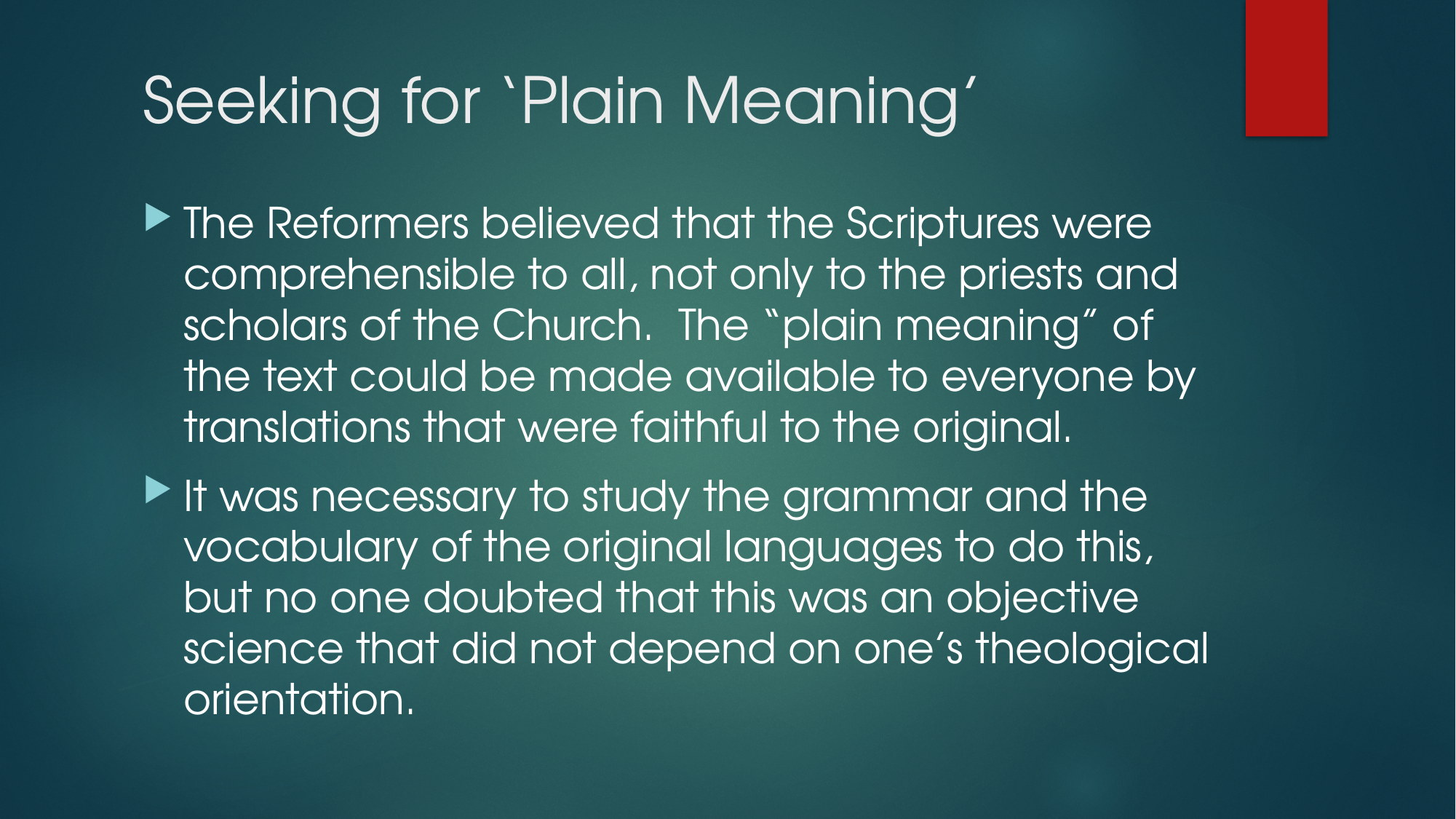

# Seeking for ‘Plain Meaning’
The Reformers believed that the Scriptures were comprehensible to all, not only to the priests and scholars of the Church.  The “plain meaning” of the text could be made available to everyone by translations that were faithful to the original.
It was necessary to study the grammar and the vocabulary of the original languages to do this, but no one doubted that this was an objective science that did not depend on one’s theological orientation.